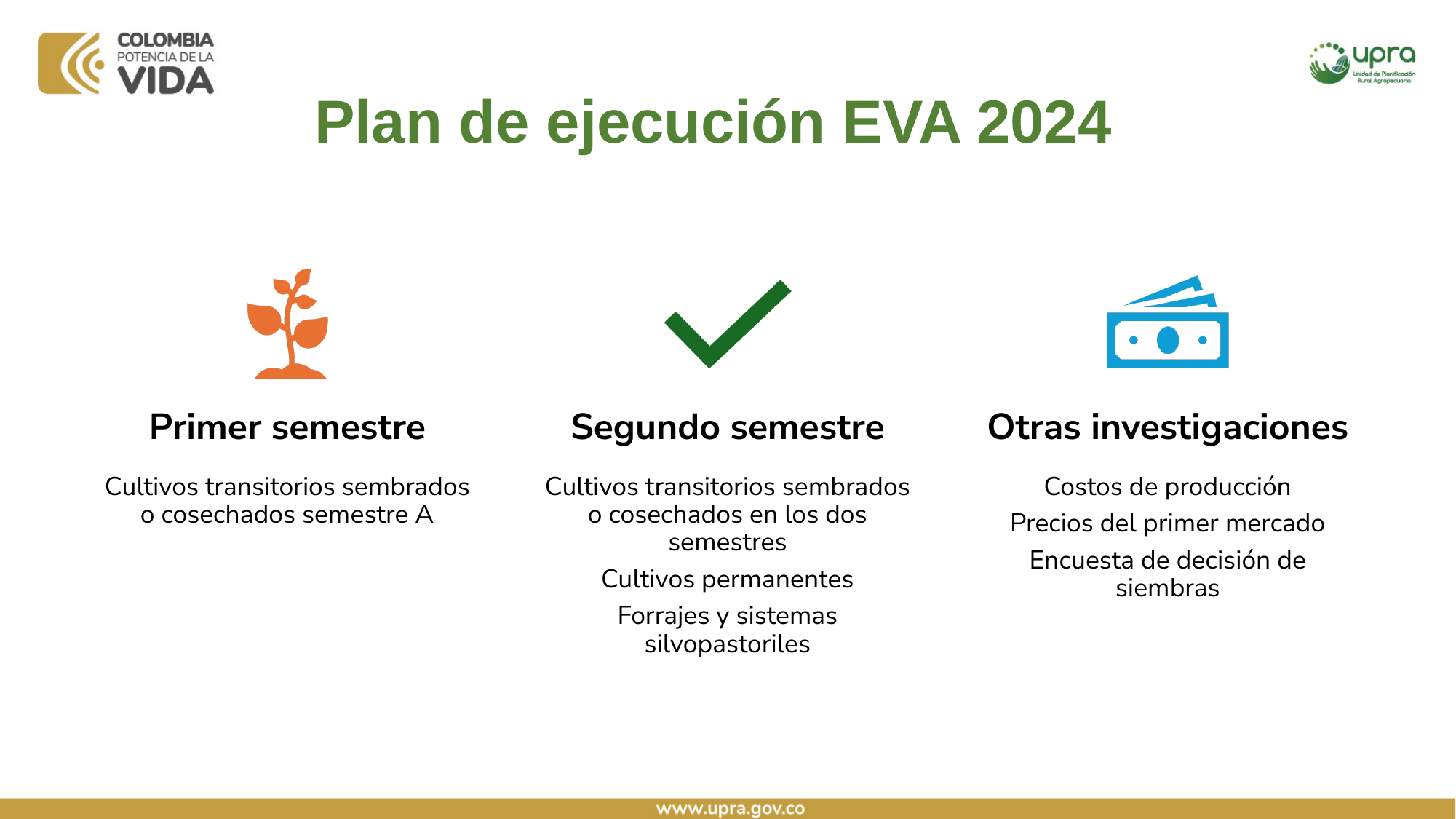

# Plan de ejecución EVA 2024
Primer semestre
Cultivos transitorios sembrados o cosechados semestre A
Segundo semestre
Cultivos transitorios sembrados o cosechados en los dos semestres
Cultivos permanentes
Forrajes y sistemas silvopastoriles
Otras investigaciones
Costos de producción
Precios del primer mercado
Encuesta de decisión de siembras